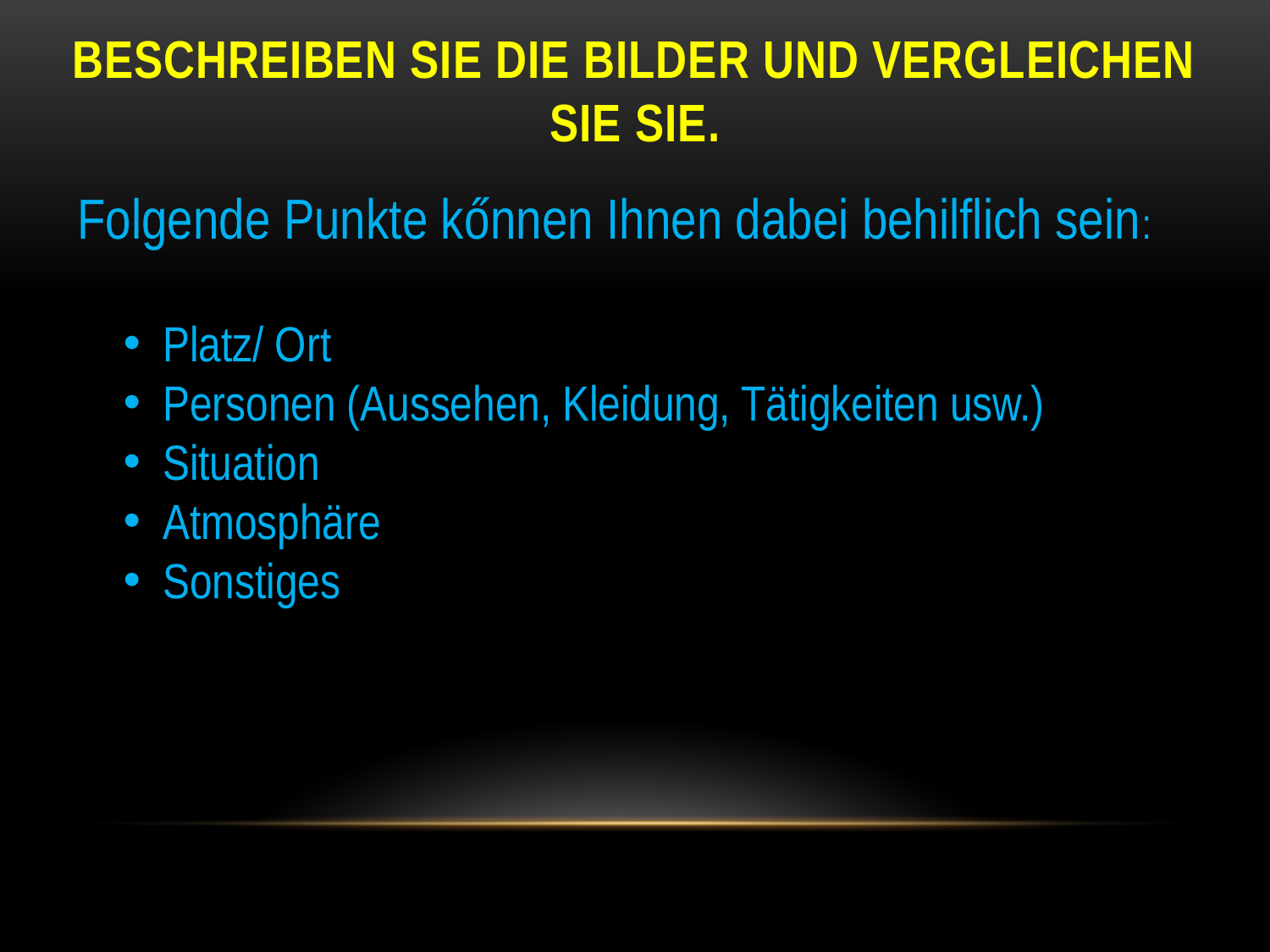

# beschreiben sie die bilder und vergleichen sie sie.
Folgende Punkte kőnnen Ihnen dabei behilflich sein:
Platz/ Ort
Personen (Aussehen, Kleidung, Tätigkeiten usw.)
Situation
Atmosphäre
Sonstiges